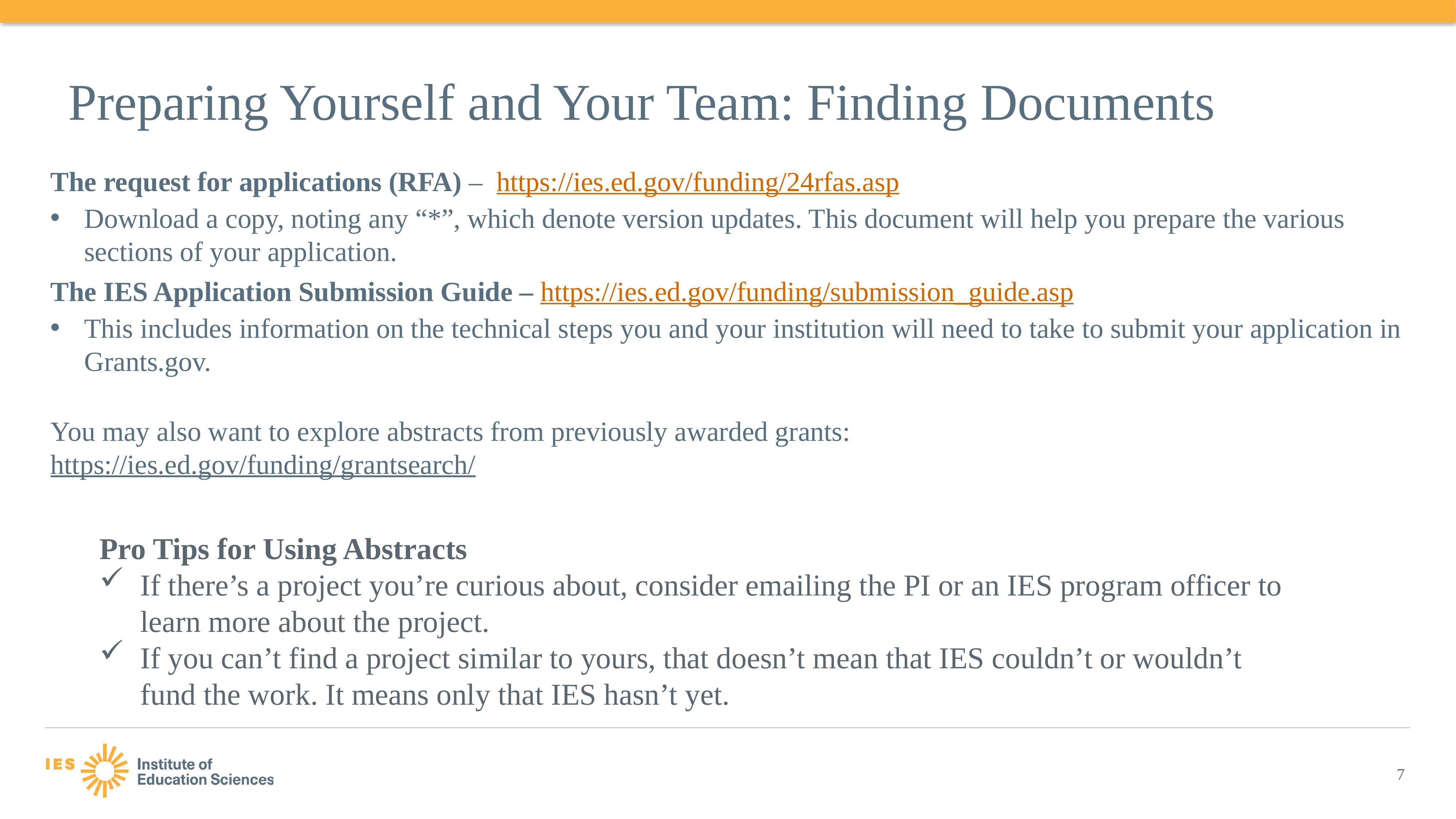

# Preparing Yourself and Your Team: Finding Documents
The request for applications (RFA) –  https://ies.ed.gov/funding/24rfas.asp
Download a copy, noting any “*”, which denote version updates. This document will help you prepare the various sections of your application.
The IES Application Submission Guide – https://ies.ed.gov/funding/submission_guide.asp
This includes information on the technical steps you and your institution will need to take to submit your application in Grants.gov.

You may also want to explore abstracts from previously awarded grants:
https://ies.ed.gov/funding/grantsearch/

Pro Tips for Using Abstracts
If there’s a project you’re curious about, consider emailing the PI or an IES program officer to learn more about the project.
If you can’t find a project similar to yours, that doesn’t mean that IES couldn’t or wouldn’t fund the work. It means only that IES hasn’t yet.

7